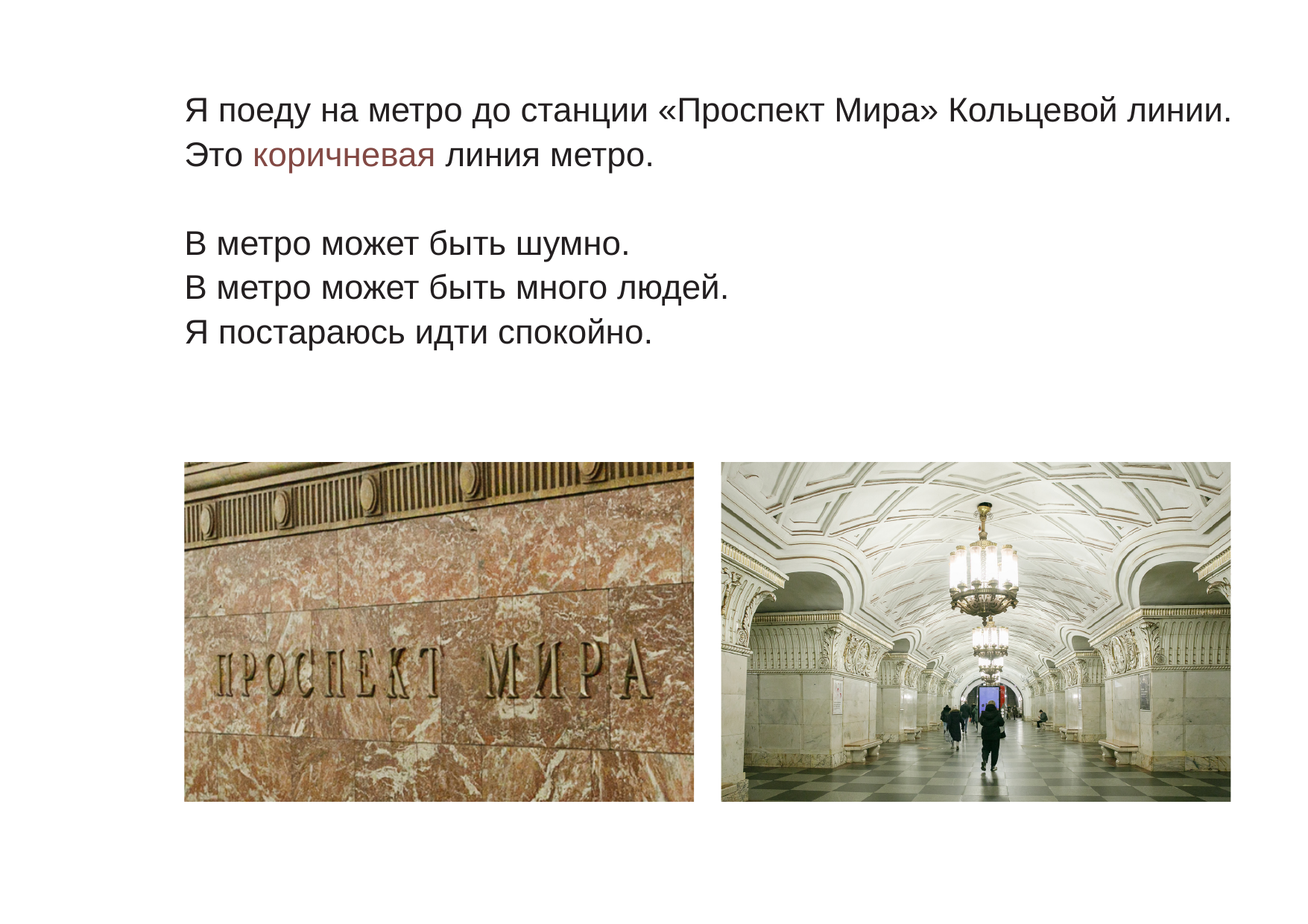

Я поеду на метро до станции «Проспект Мира» Кольцевой линии.
Это коричневая линия метро.

В метро может быть шумно.
В метро может быть много людей.
Я постараюсь идти спокойно.